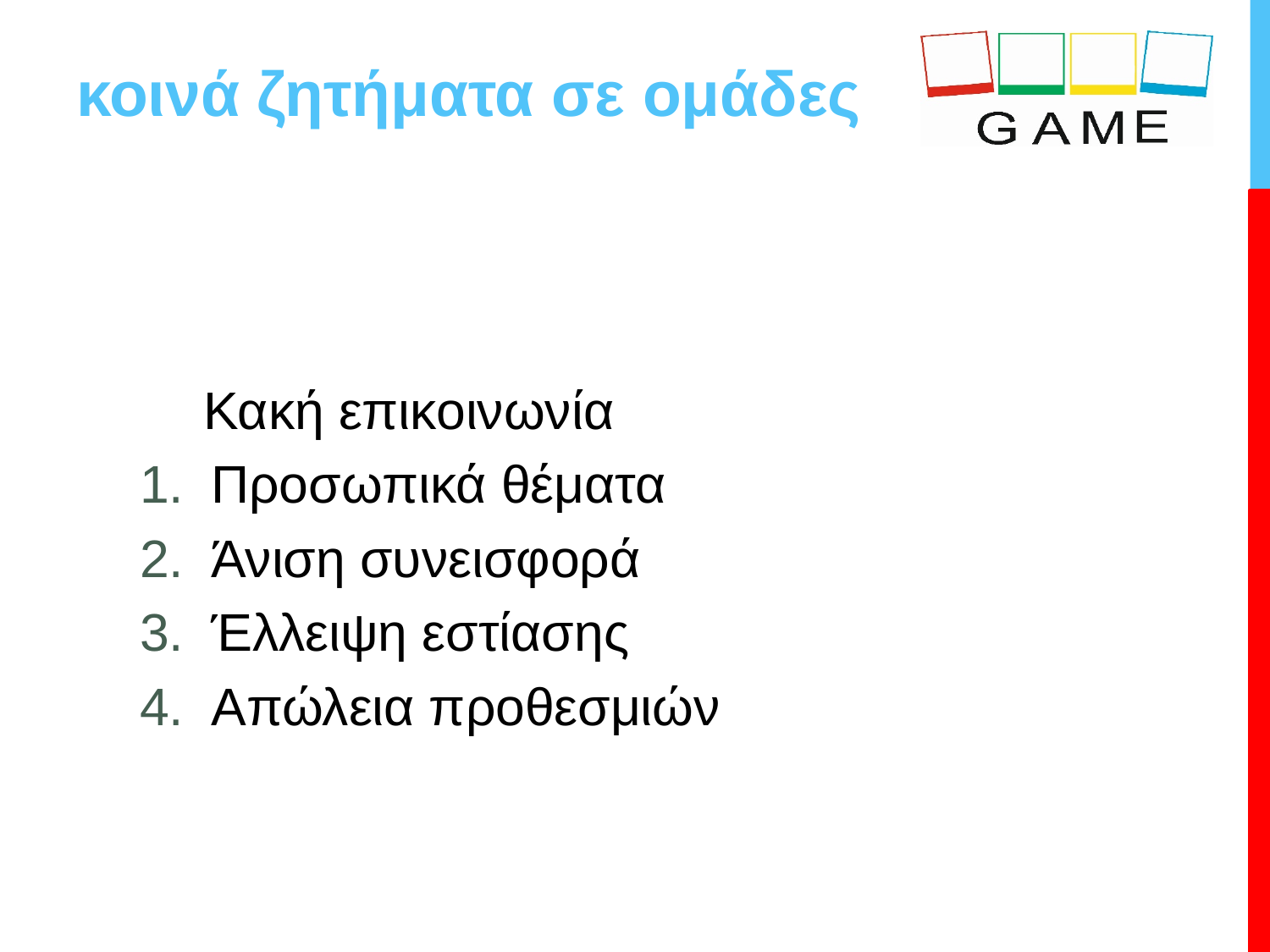

# κοινά ζητήματα σε ομάδες

Κακή επικοινωνία
Προσωπικά θέματα
Άνιση συνεισφορά
Έλλειψη εστίασης
Απώλεια προθεσμιών